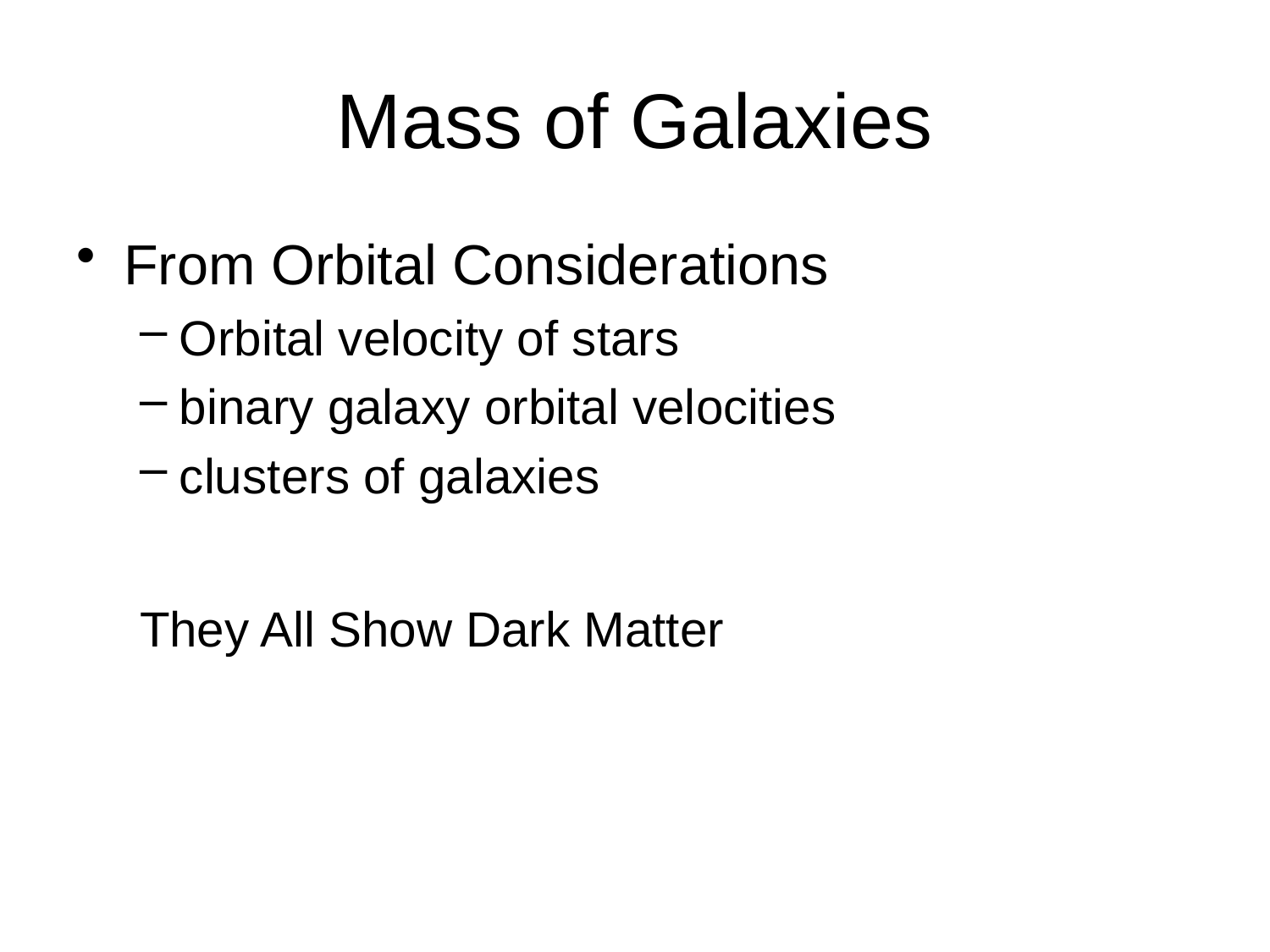

# Mass of Galaxies
From Orbital Considerations
Orbital velocity of stars
binary galaxy orbital velocities
clusters of galaxies

They All Show Dark Matter